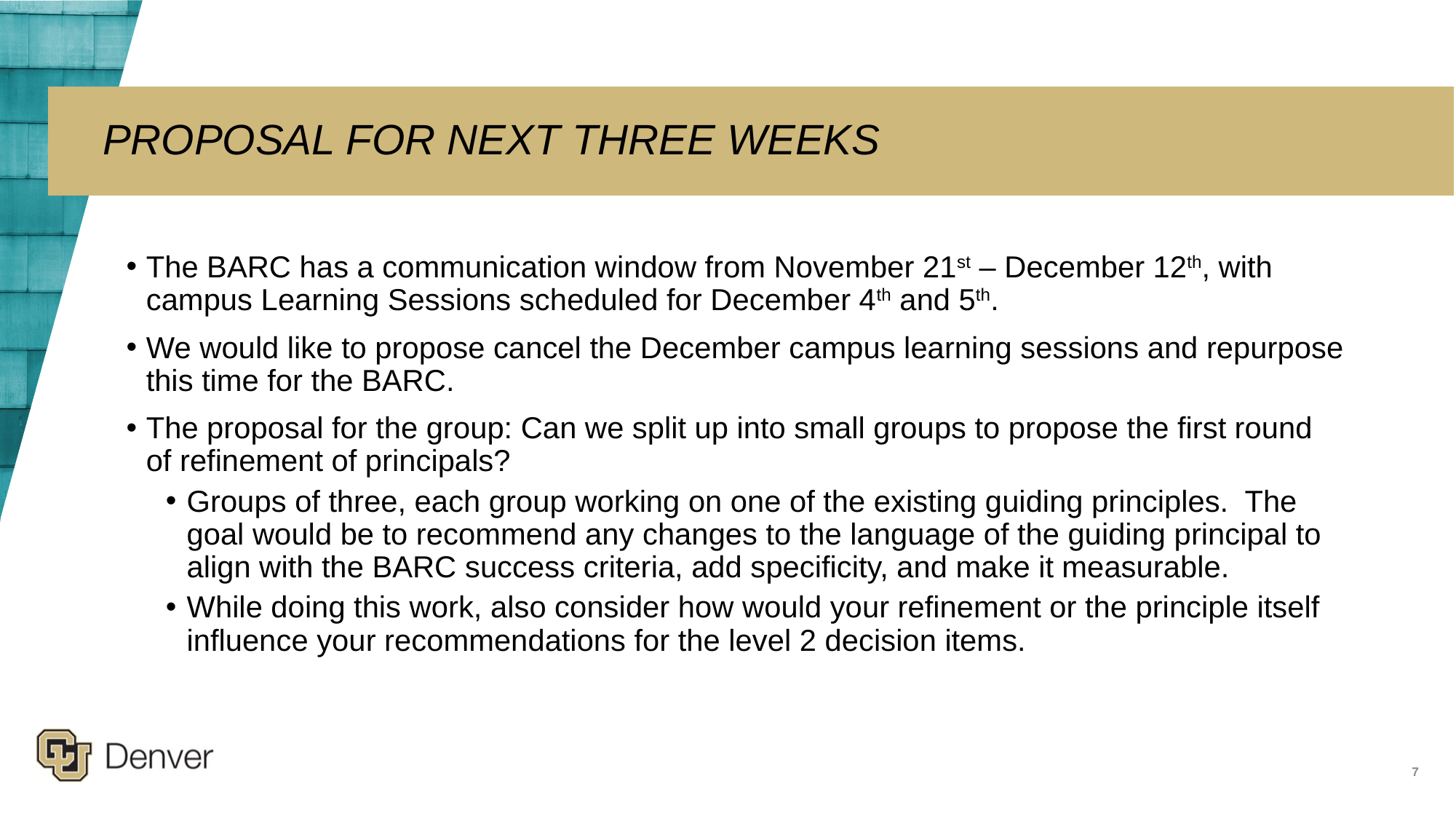

# PROPOSAL FOR NEXT THREE WEEKS
The BARC has a communication window from November 21st – December 12th, with campus Learning Sessions scheduled for December 4th and 5th.
We would like to propose cancel the December campus learning sessions and repurpose this time for the BARC.
The proposal for the group: Can we split up into small groups to propose the first round of refinement of principals?
Groups of three, each group working on one of the existing guiding principles.  The goal would be to recommend any changes to the language of the guiding principal to align with the BARC success criteria, add specificity, and make it measurable.
While doing this work, also consider how would your refinement or the principle itself influence your recommendations for the level 2 decision items.

7